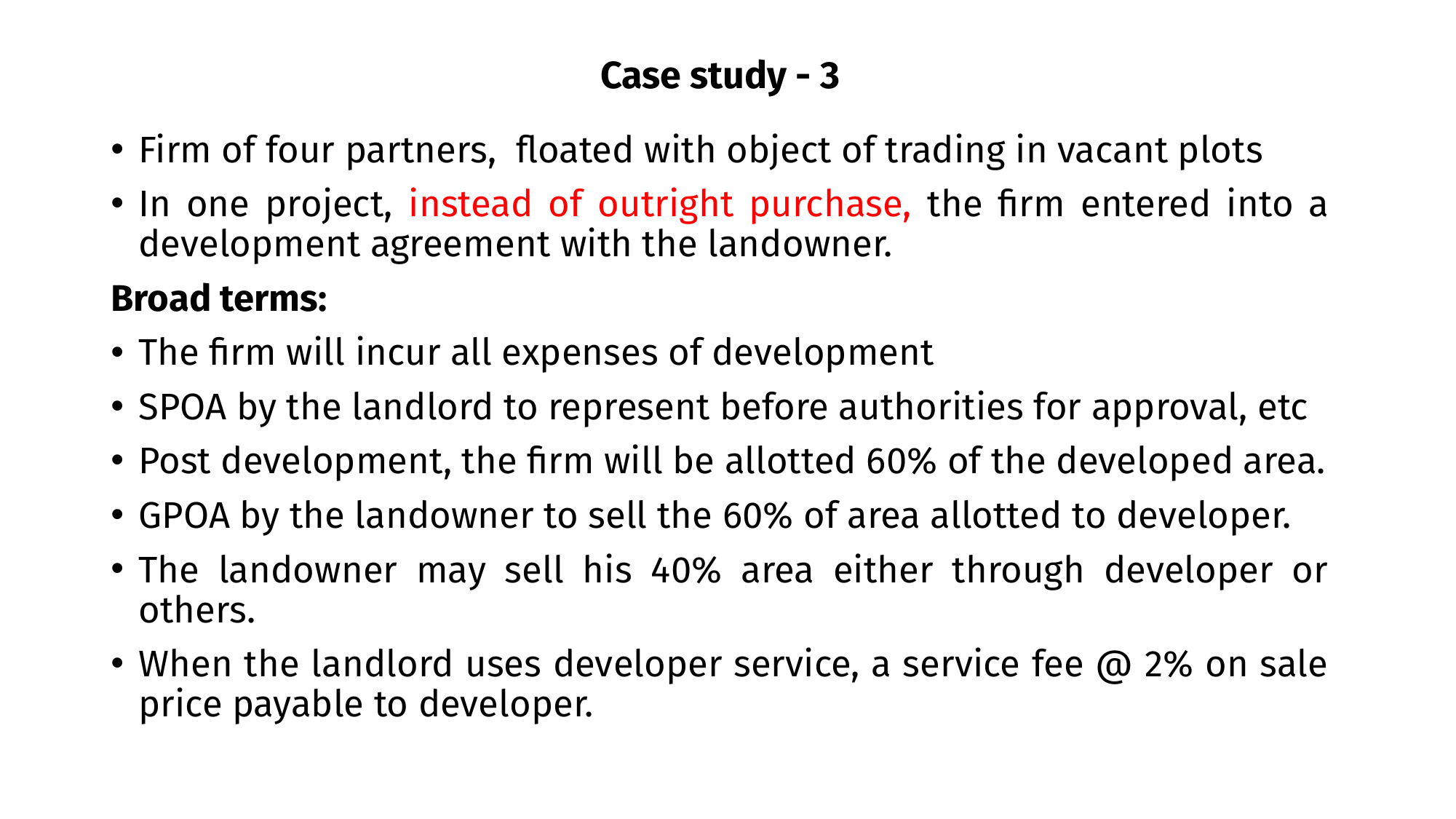

# Case study - 3
Firm of four partners,  floated with object of trading in vacant plots
In one project, instead of outright purchase, the firm entered into a development agreement with the landowner.
Broad terms:
The firm will incur all expenses of development
SPOA by the landlord to represent before authorities for approval, etc
Post development, the firm will be allotted 60% of the developed area.
GPOA by the landowner to sell the 60% of area allotted to developer.
The landowner may sell his 40% area either through developer or others.
When the landlord uses developer service, a service fee @ 2% on sale price payable to developer.